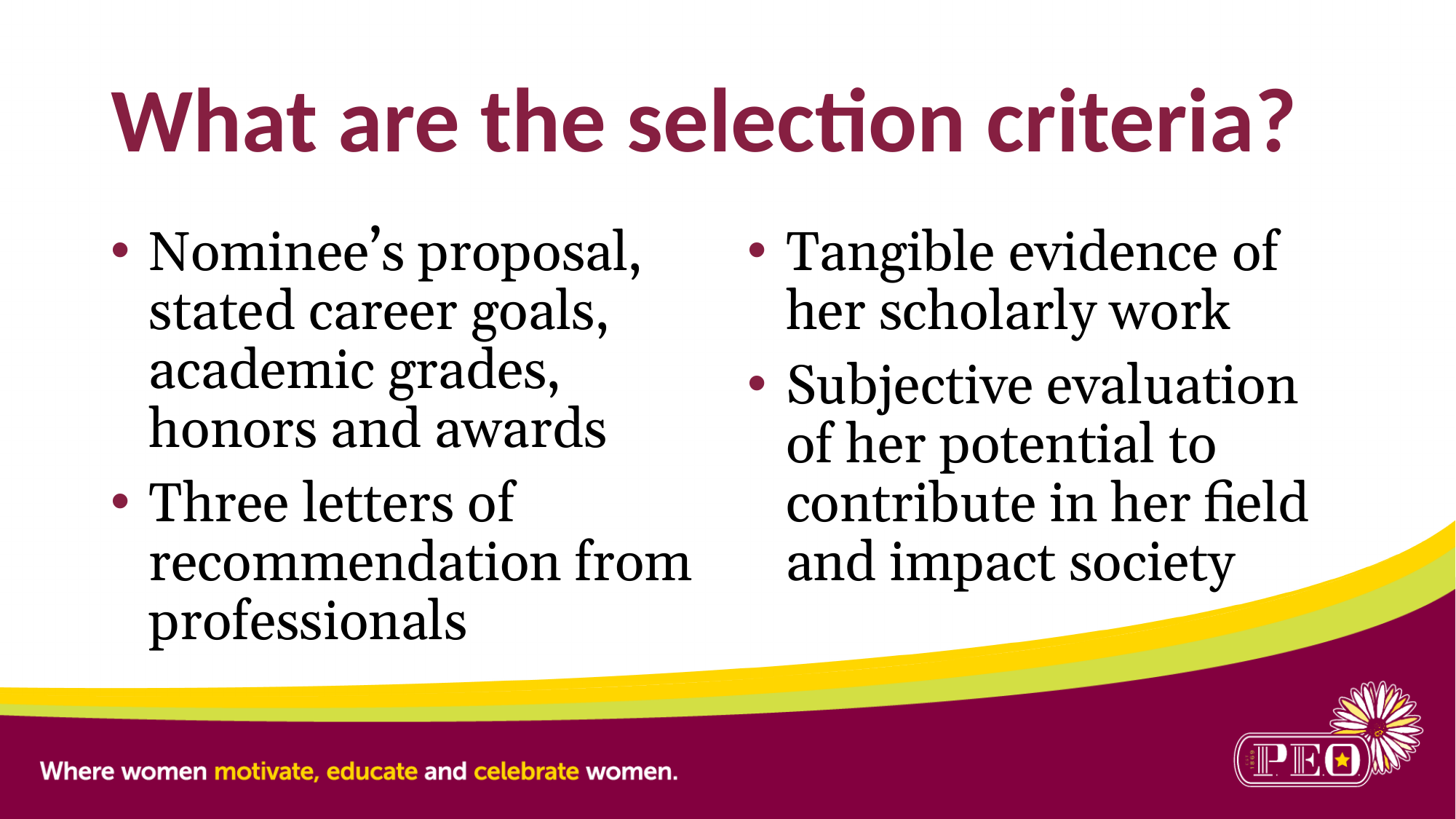

# What are the selection criteria?
Nominee’s proposal, stated career goals, academic grades, honors and awards
Three letters of recommendation from professionals
Tangible evidence of her scholarly work
Subjective evaluation of her potential to contribute in her field and impact society